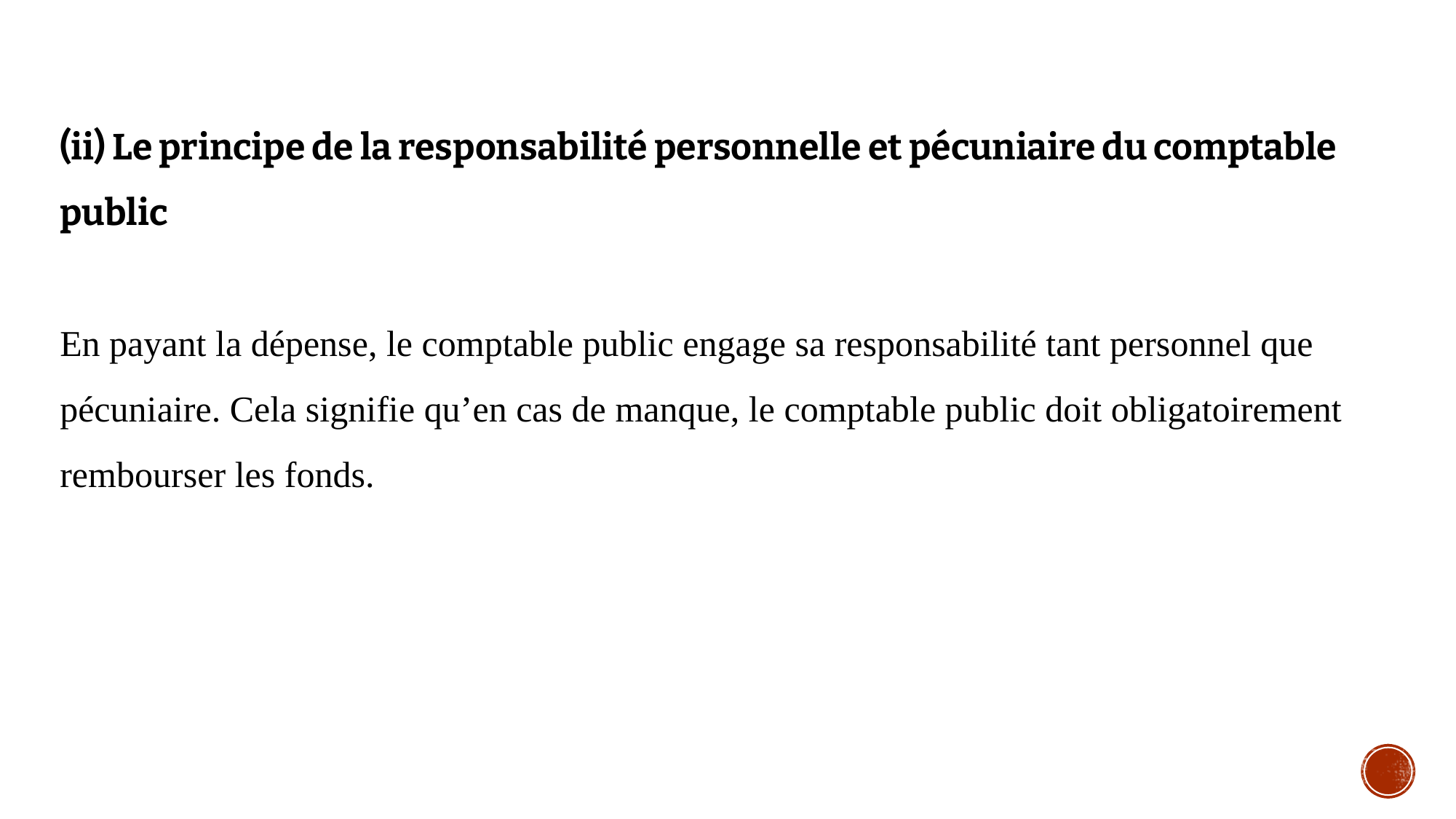

(ii) Le principe de la responsabilité personnelle et pécuniaire du comptable public

En payant la dépense, le comptable public engage sa responsabilité tant personnel que pécuniaire. Cela signifie qu’en cas de manque, le comptable public doit obligatoirement rembourser les fonds.